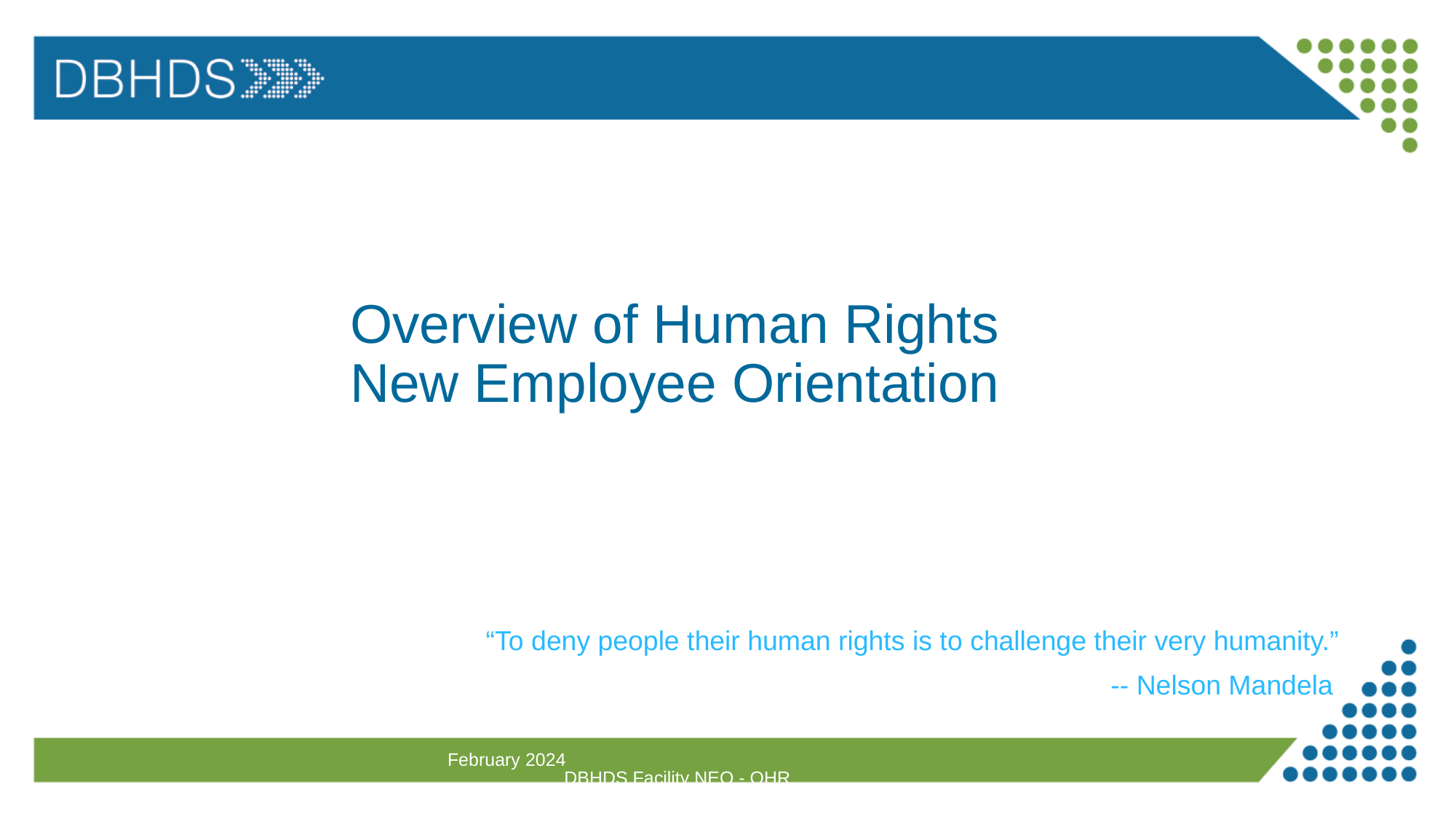

# Overview of Human Rights New Employee Orientation
“To deny people their human rights is to challenge their very humanity.”
                                                                             -- Nelson Mandela

February 2024                                                                                           DBHDS Facility NEO - OHR